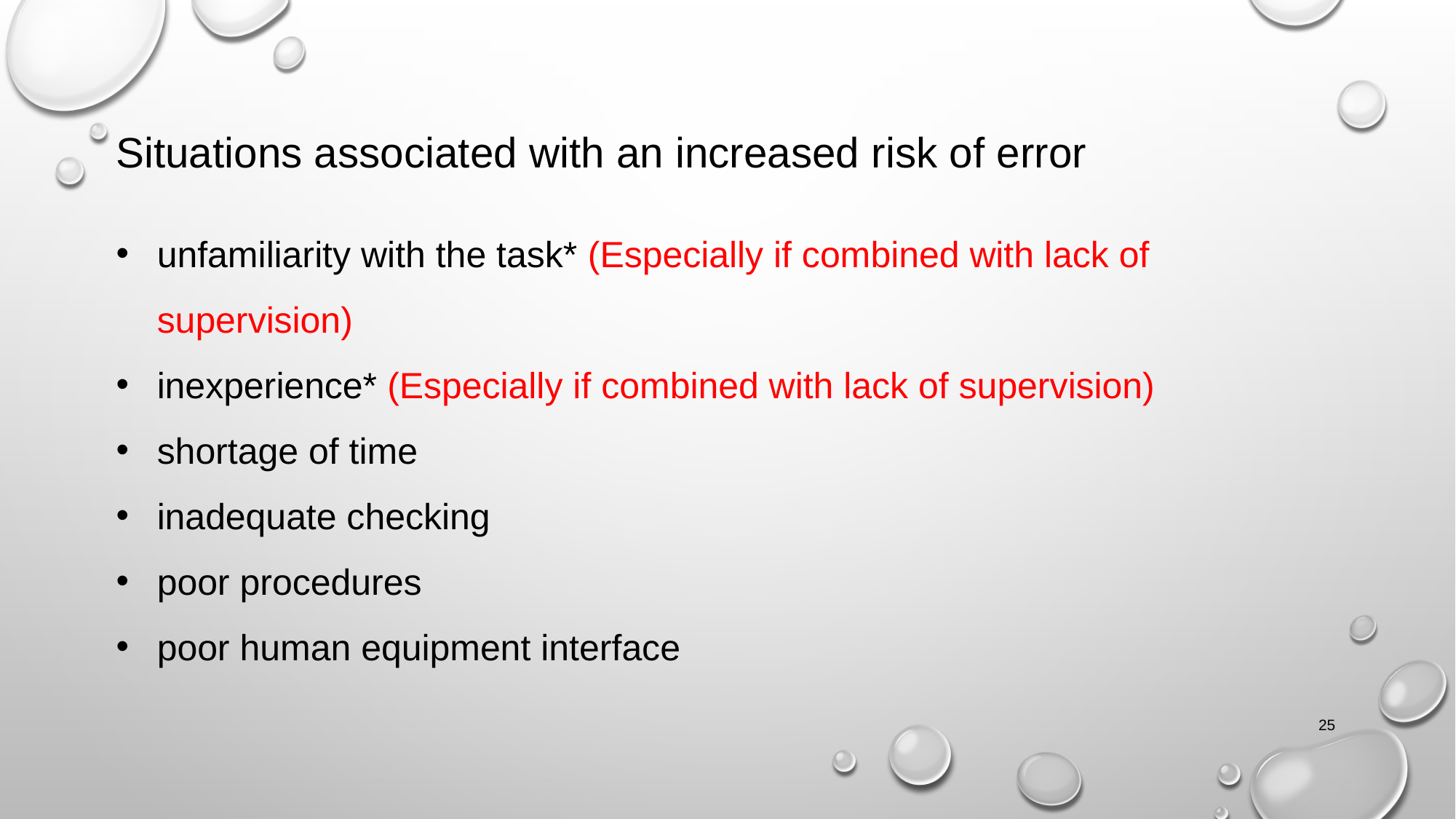

Situations associated with an increased risk of error

unfamiliarity with the task* (Especially if combined with lack of supervision)
inexperience* (Especially if combined with lack of supervision)
shortage of time
inadequate checking
poor procedures
poor human equipment interface
25